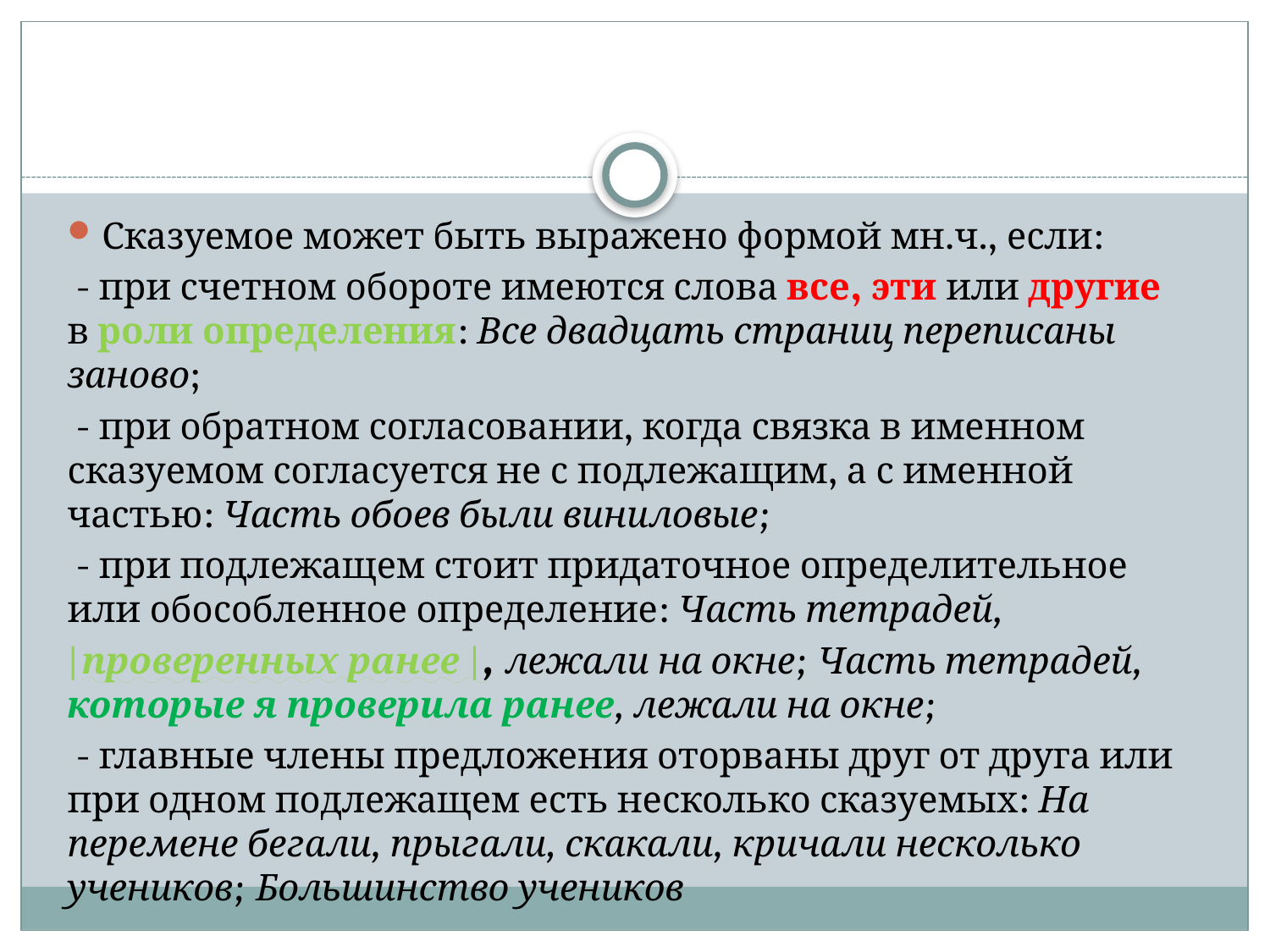

Сказуемое может быть выражено формой мн.ч., если:
 - при счетном обороте имеются слова все, эти или другие в роли определения: Все двадцать страниц переписаны заново;
 - при обратном согласовании, когда связка в именном сказуемом согласуется не с подлежащим, а с именной частью: Часть обоев были виниловые;
 - при подлежащем стоит придаточное определительное или обособленное определение: Часть тетрадей,
|проверенных ранее |, лежали на окне; Часть тетрадей, которые я проверила ранее, лежали на окне;
 - главные члены предложения оторваны друг от друга или при одном подлежащем есть несколько сказуемых: На перемене бегали, прыгали, скакали, кричали несколько учеников; Большинство учеников